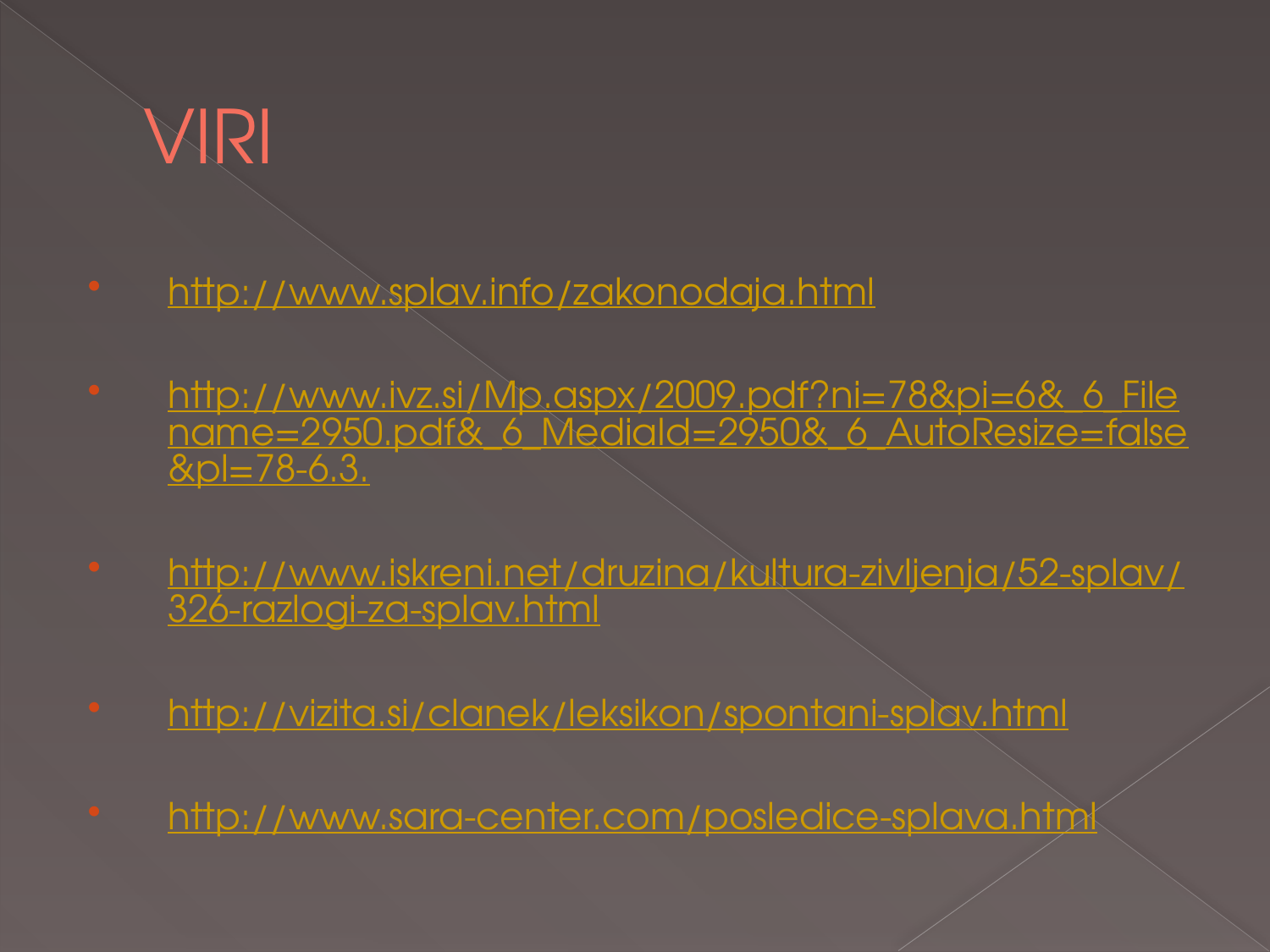

# VIRI
http://www.splav.info/zakonodaja.html

http://www.ivz.si/Mp.aspx/2009.pdf?ni=78&pi=6&_6_Filename=2950.pdf&_6_MediaId=2950&_6_AutoResize=false&pl=78-6.3.

http://www.iskreni.net/druzina/kultura-zivljenja/52-splav/326-razlogi-za-splav.html

http://vizita.si/clanek/leksikon/spontani-splav.html

http://www.sara-center.com/posledice-splava.html

http://www.google.si/search?tbm=isch&hl=sl&source=hp&biw=1366&bih=677&q=splav&gbv=2&oq=splav&aq=f&aqi=&aql=&gs_l=img.3...2335.3271.0.3641.5.4.0.1.1.0.184.606.1j3.4.0...0.0.LZFm6w1Zhzg#hl=sl&gbv=2&tbm=isch&sa=1&q=ABORTUS&oq=ABORTUS&aq=f&aqi=g1g-S9&aql=&gs_l=img.3..0j0i24l9.915.5985.1.6225.8.7.0.1.1.0.168.978.0j7.7.0...0.0.AE4jRoewN8g&pbx=1&bav=on.2,or.r_gc.r_pw.r_qf.,cf.osb&fp=ee49e15e09656a83&biw=1366&bih=677